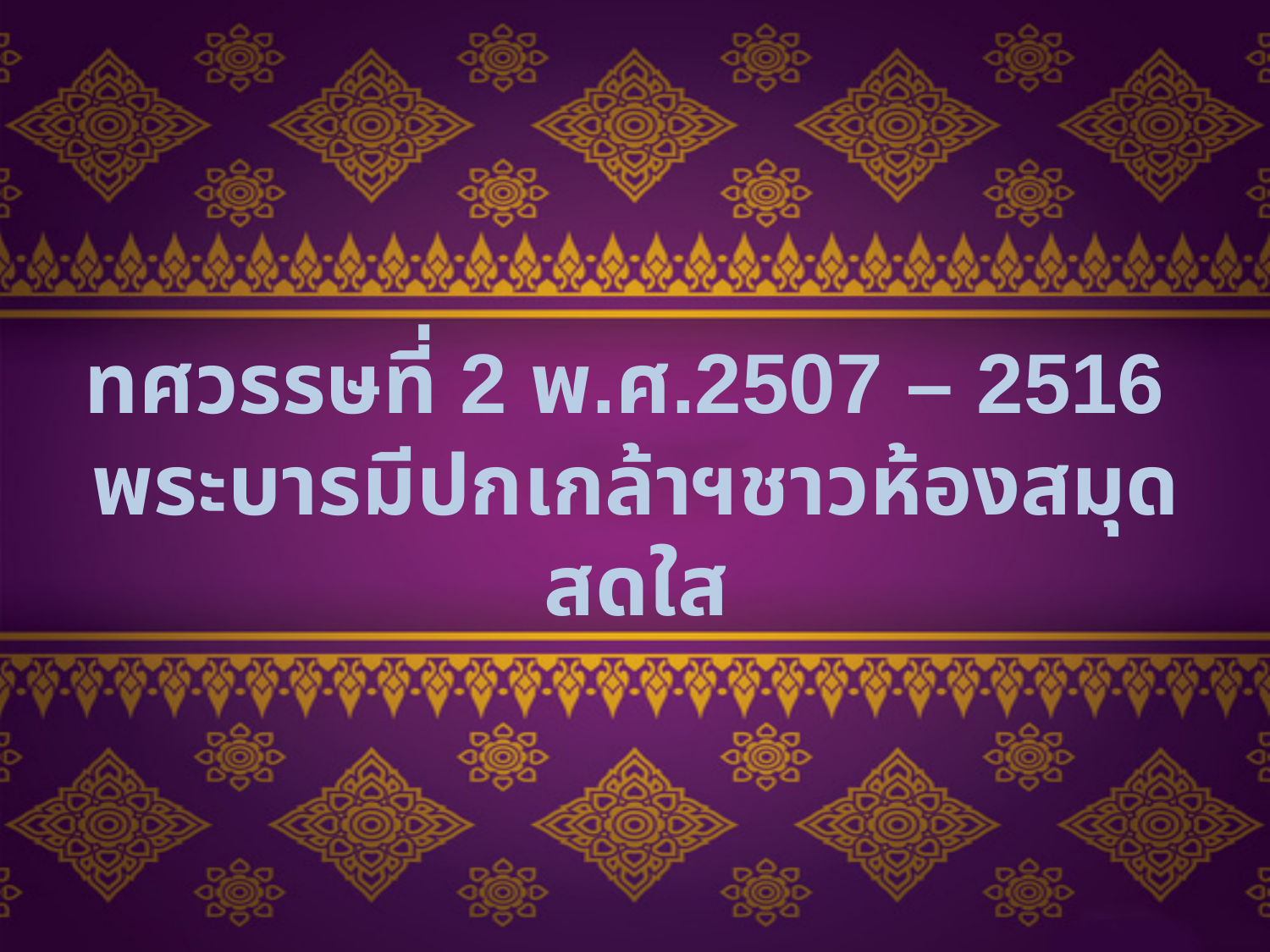

# ทศวรรษที่ 2 พ.ศ.2507 – 2516 พระบารมีปกเกล้าฯชาวห้องสมุดสดใส